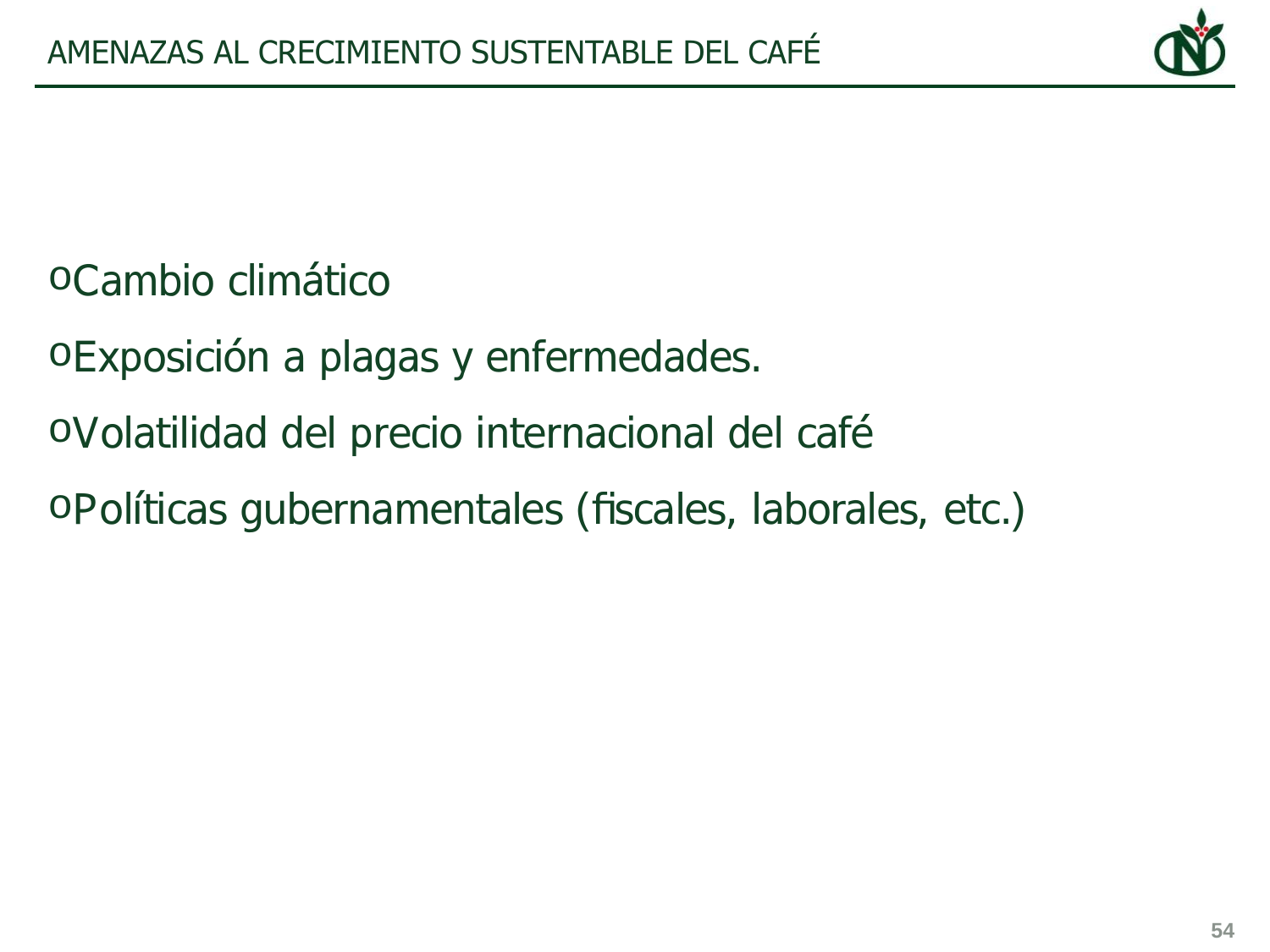

# AMENAZAS AL CRECIMIENTO SUSTENTABLE DEL CAFÉ
Cambio climático
Exposición a plagas y enfermedades.
Volatilidad del precio internacional del café
Políticas gubernamentales (fiscales, laborales, etc.)
54